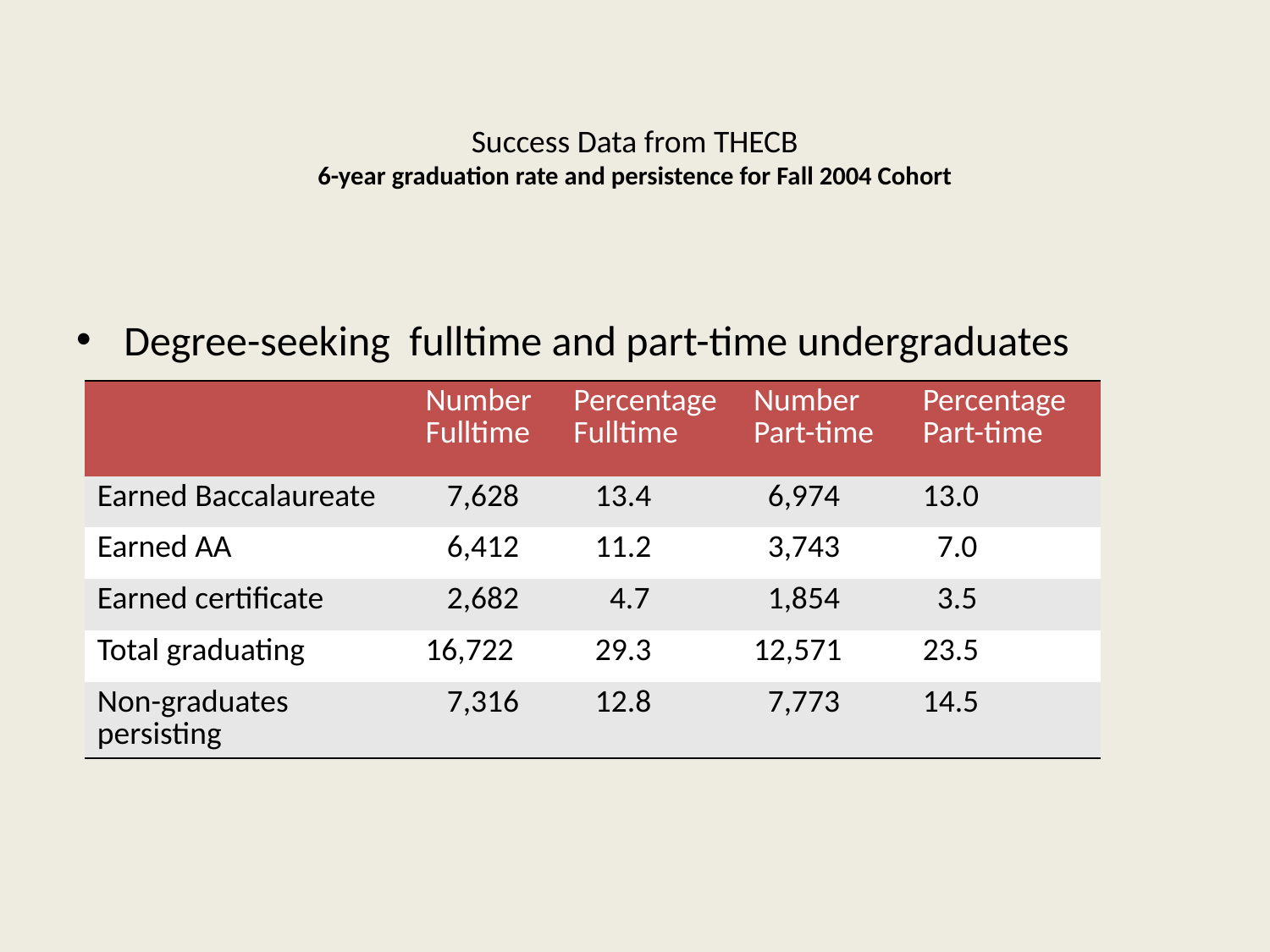

# Success Data from THECB 6-year graduation rate and persistence for Fall 2004 Cohort
Degree-seeking  fulltime and part-time undergraduates
|  | Number Fulltime | Percentage Fulltime | Number Part-time | Percentage Part-time |
| --- | --- | --- | --- | --- |
| Earned Baccalaureate | 7,628 | 13.4 | 6,974 | 13.0 |
| Earned AA | 6,412 | 11.2 | 3,743 | 7.0 |
| Earned certificate | 2,682 | 4.7 | 1,854 | 3.5 |
| Total graduating | 16,722 | 29.3 | 12,571 | 23.5 |
| Non-graduates persisting | 7,316 | 12.8 | 7,773 | 14.5 |